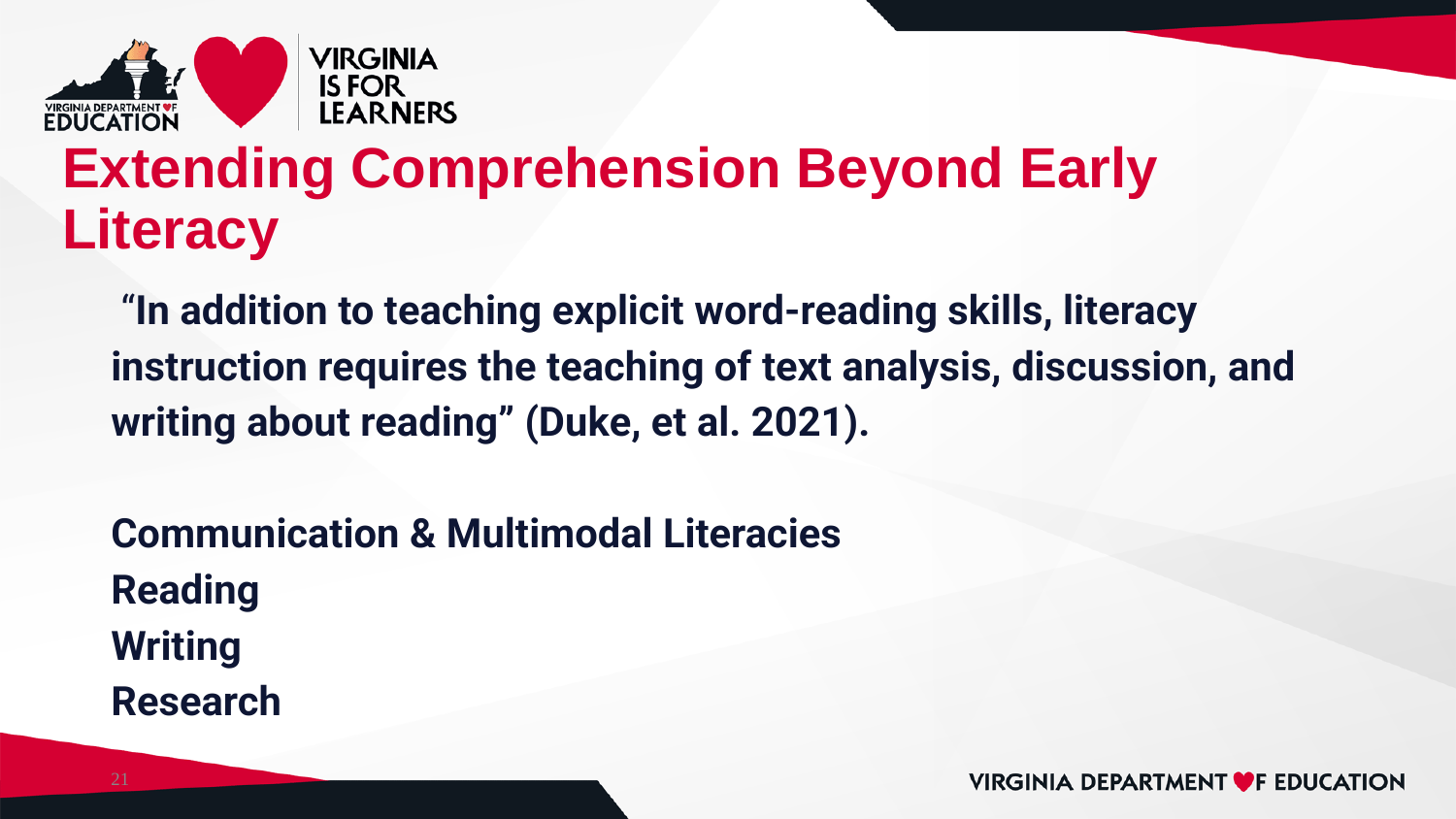

# Extending Comprehension Beyond Early Literacy
 “In addition to teaching explicit word-reading skills, literacy instruction requires the teaching of text analysis, discussion, and writing about reading” (Duke, et al. 2021).

Communication & Multimodal Literacies
Reading
Writing
Research
21